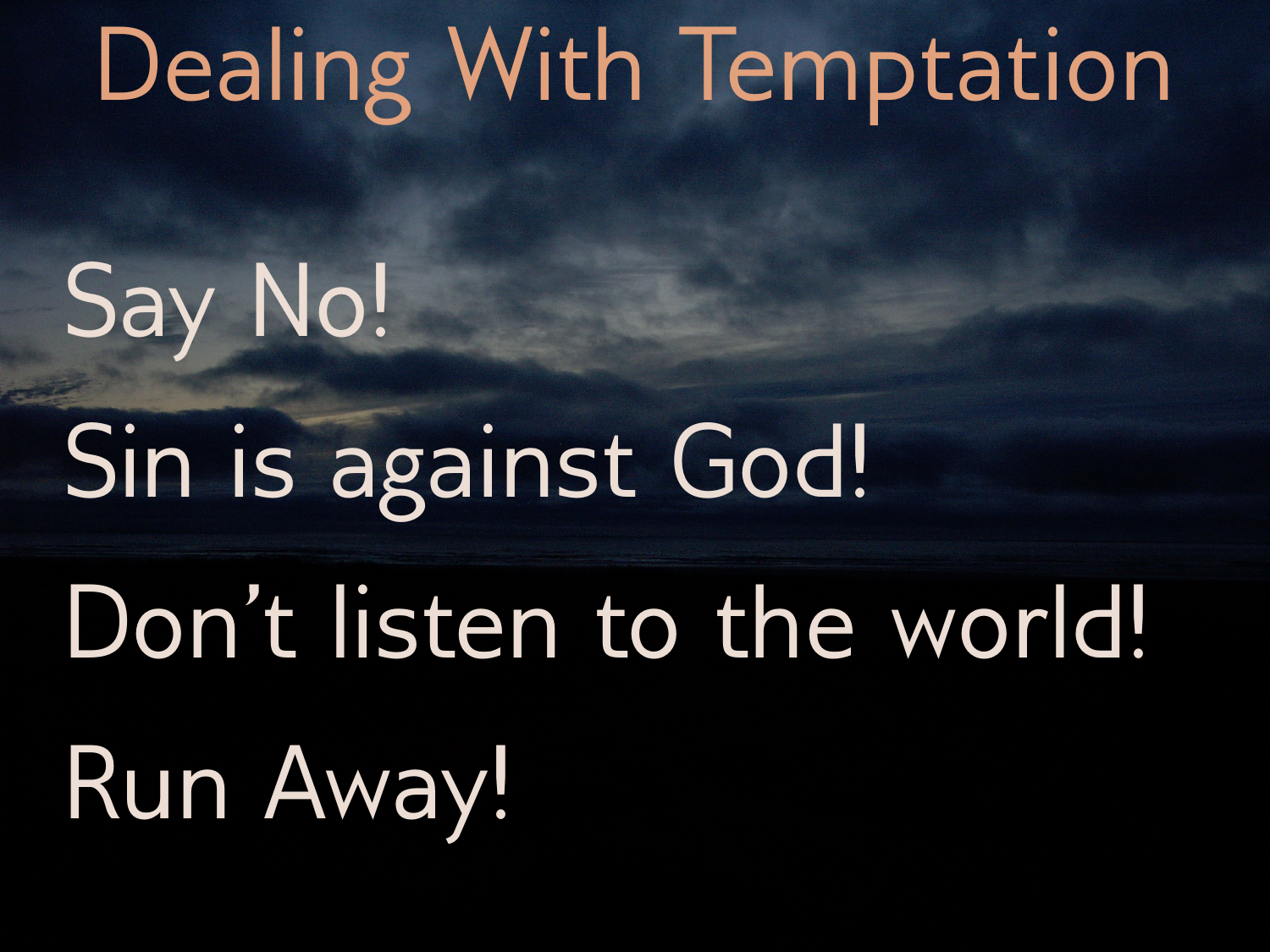

# Dealing With Temptation
Say No!
Sin is against God!
Don’t listen to the world!
Run Away!